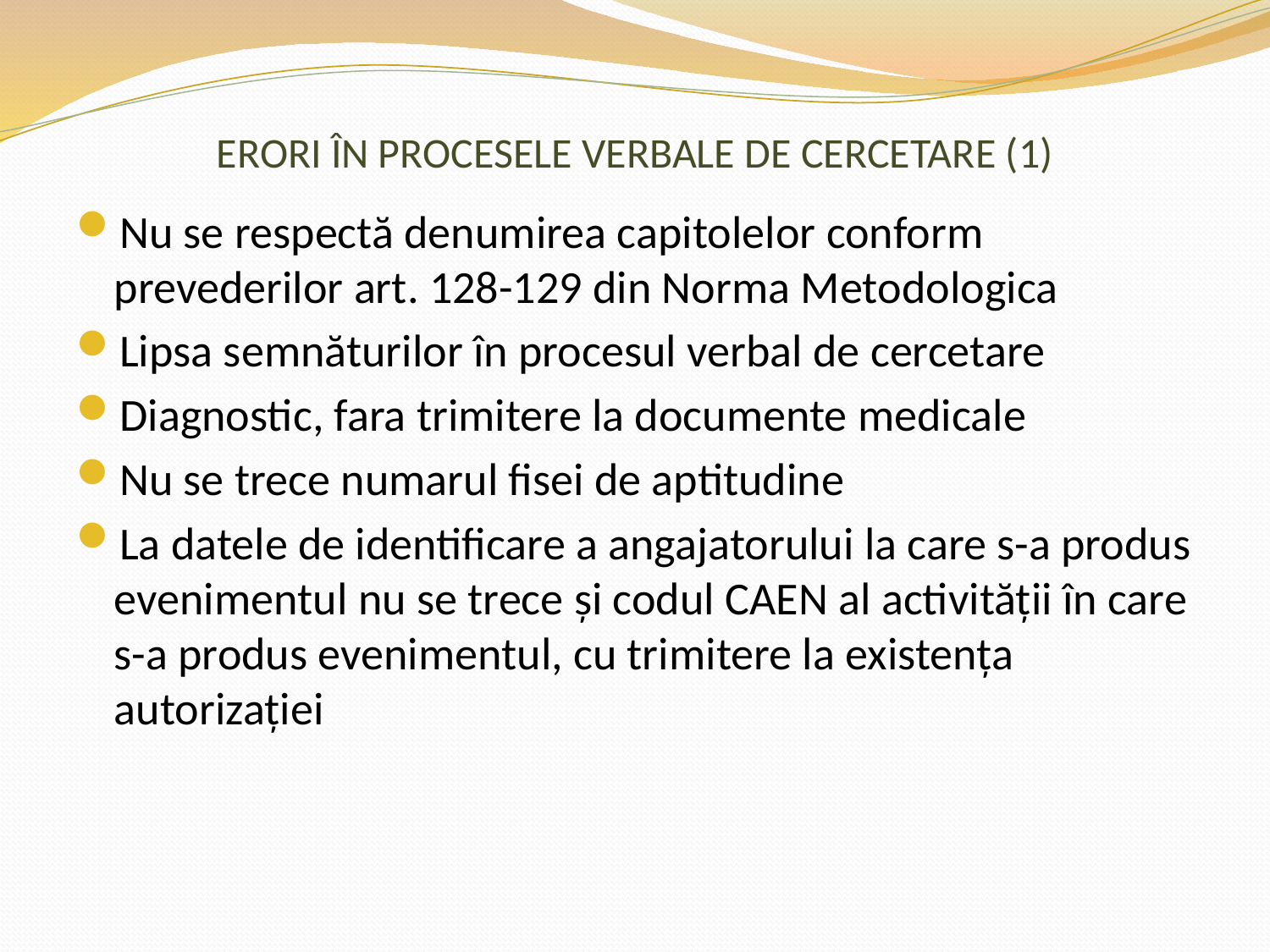

# ERORI ÎN PROCESELE VERBALE DE CERCETARE (1)
Nu se respectă denumirea capitolelor conform prevederilor art. 128-129 din Norma Metodologica
Lipsa semnăturilor în procesul verbal de cercetare
Diagnostic, fara trimitere la documente medicale
Nu se trece numarul fisei de aptitudine
La datele de identificare a angajatorului la care s-a produs evenimentul nu se trece şi codul CAEN al activităţii în care s-a produs evenimentul, cu trimitere la existenţa autorizaţiei